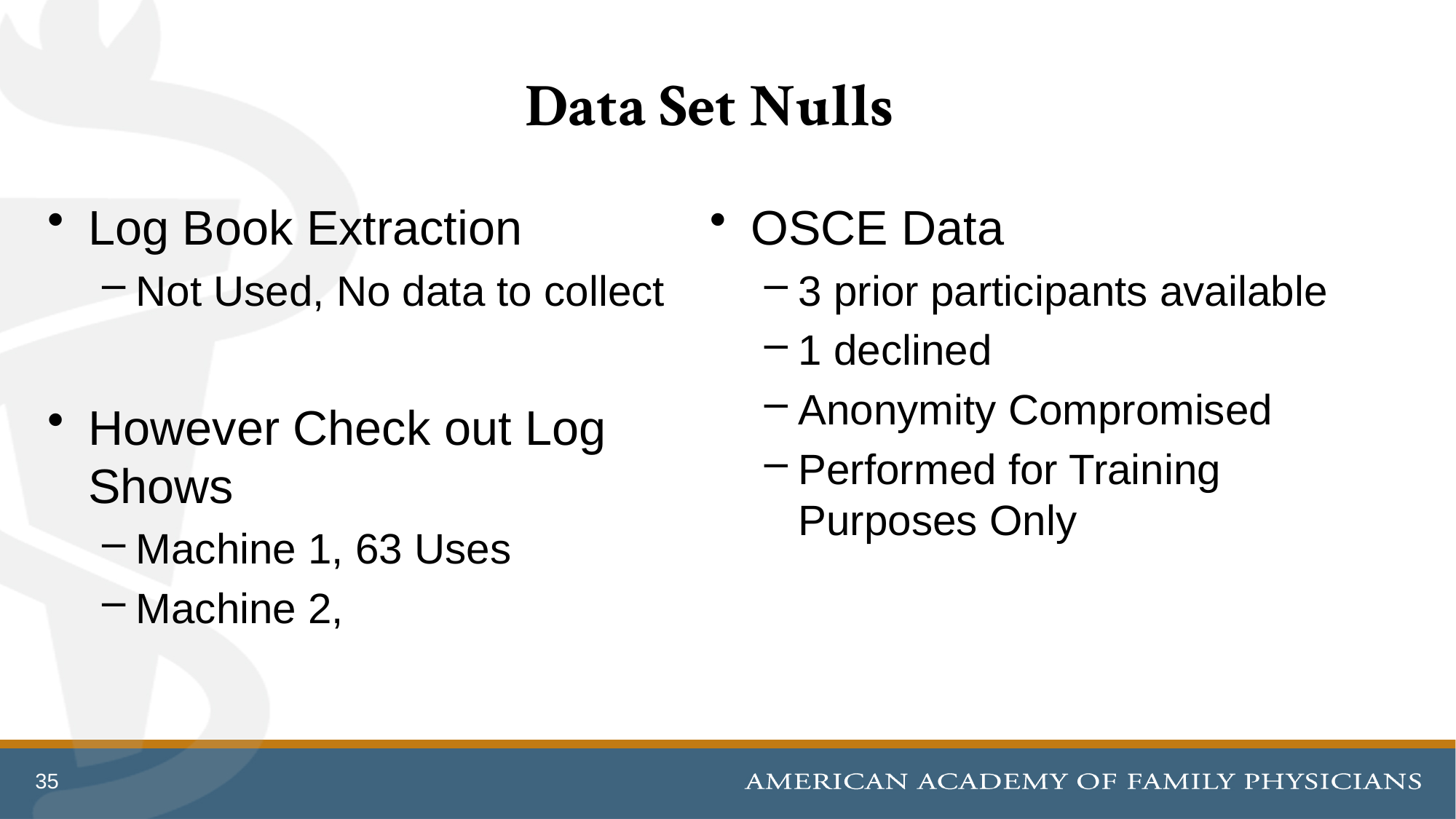

# Data Set Nulls
Log Book Extraction
Not Used, No data to collect

However Check out Log Shows
Machine 1, 63 Uses
Machine 2,

OSCE Data
3 prior participants available
1 declined
Anonymity Compromised
Performed for Training Purposes Only
35